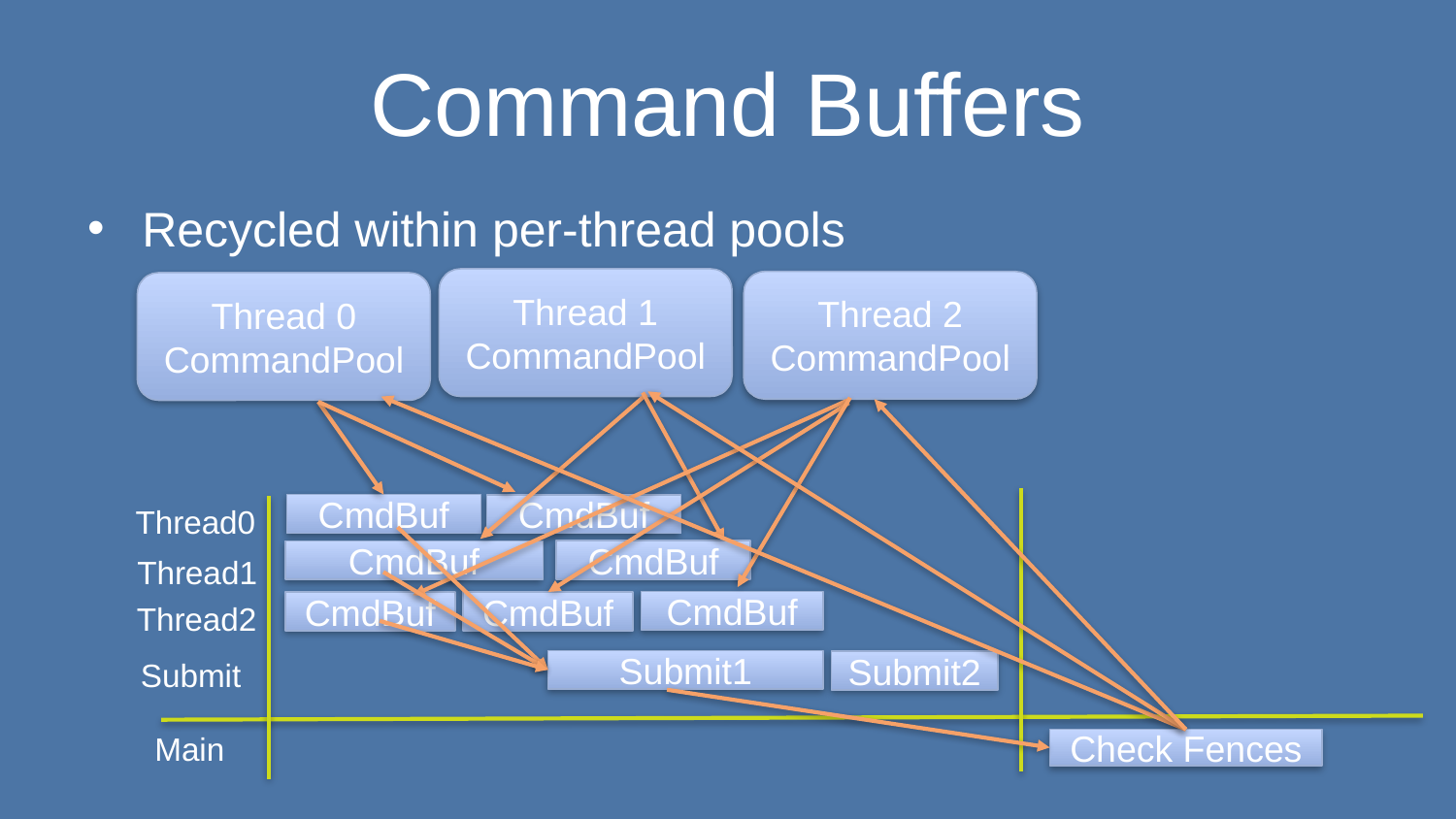

# Command Buffers
Recycled within per-thread pools

Thread 1 CommandPool
Thread 2 CommandPool
Thread 0 CommandPool
CmdBuf
CmdBuf
Thread0
CmdBuf
CmdBuf
Thread1
CmdBuf
Thread2
CmdBuf
CmdBuf
Submit
Submit1
Submit2
Main
Check Fences